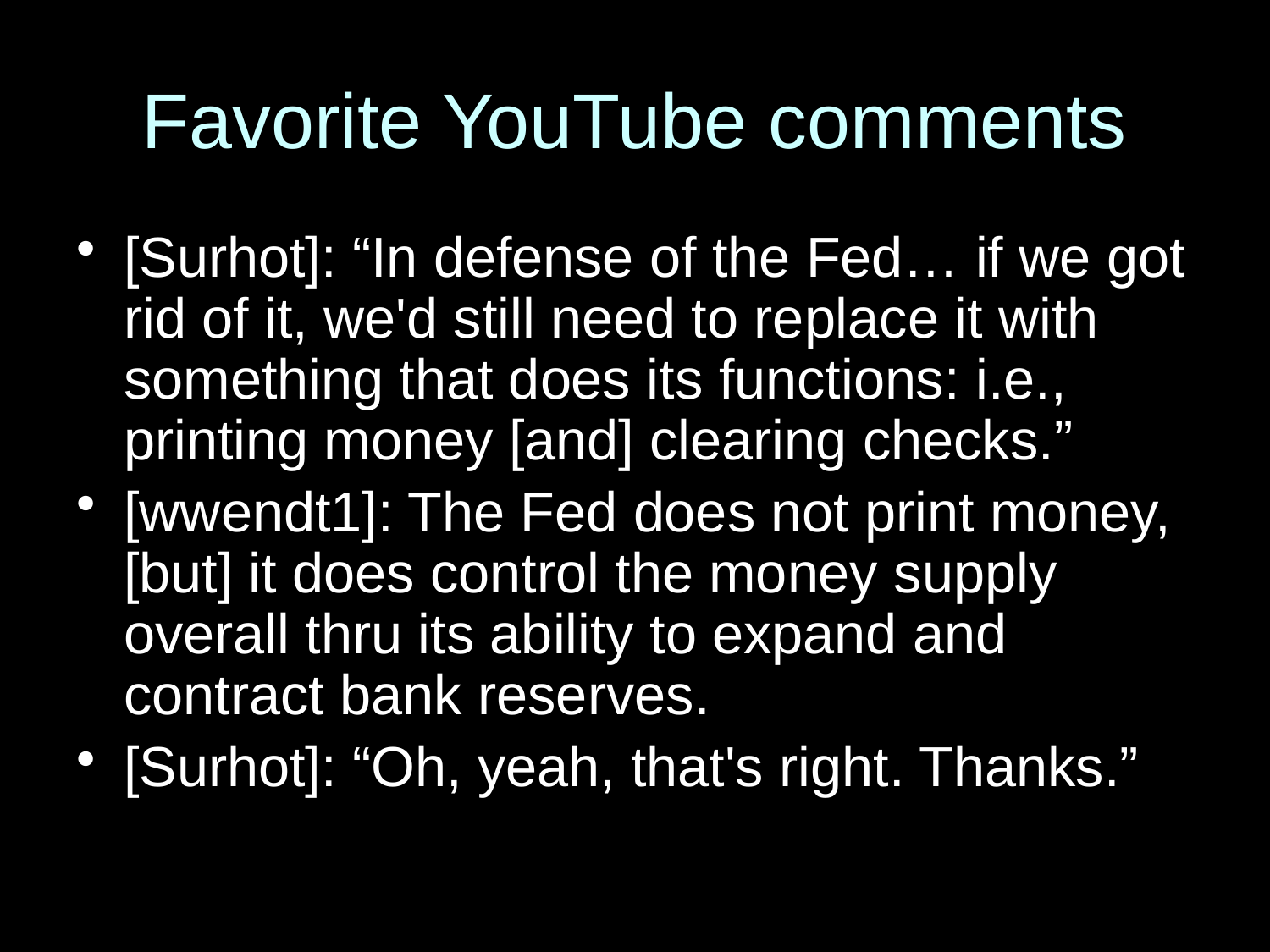

# Favorite YouTube comments
[Surhot]: “In defense of the Fed… if we got rid of it, we'd still need to replace it with something that does its functions: i.e., printing money [and] clearing checks.”
[wwendt1]: The Fed does not print money, [but] it does control the money supply overall thru its ability to expand and contract bank reserves.
[Surhot]: “Oh, yeah, that's right. Thanks.”